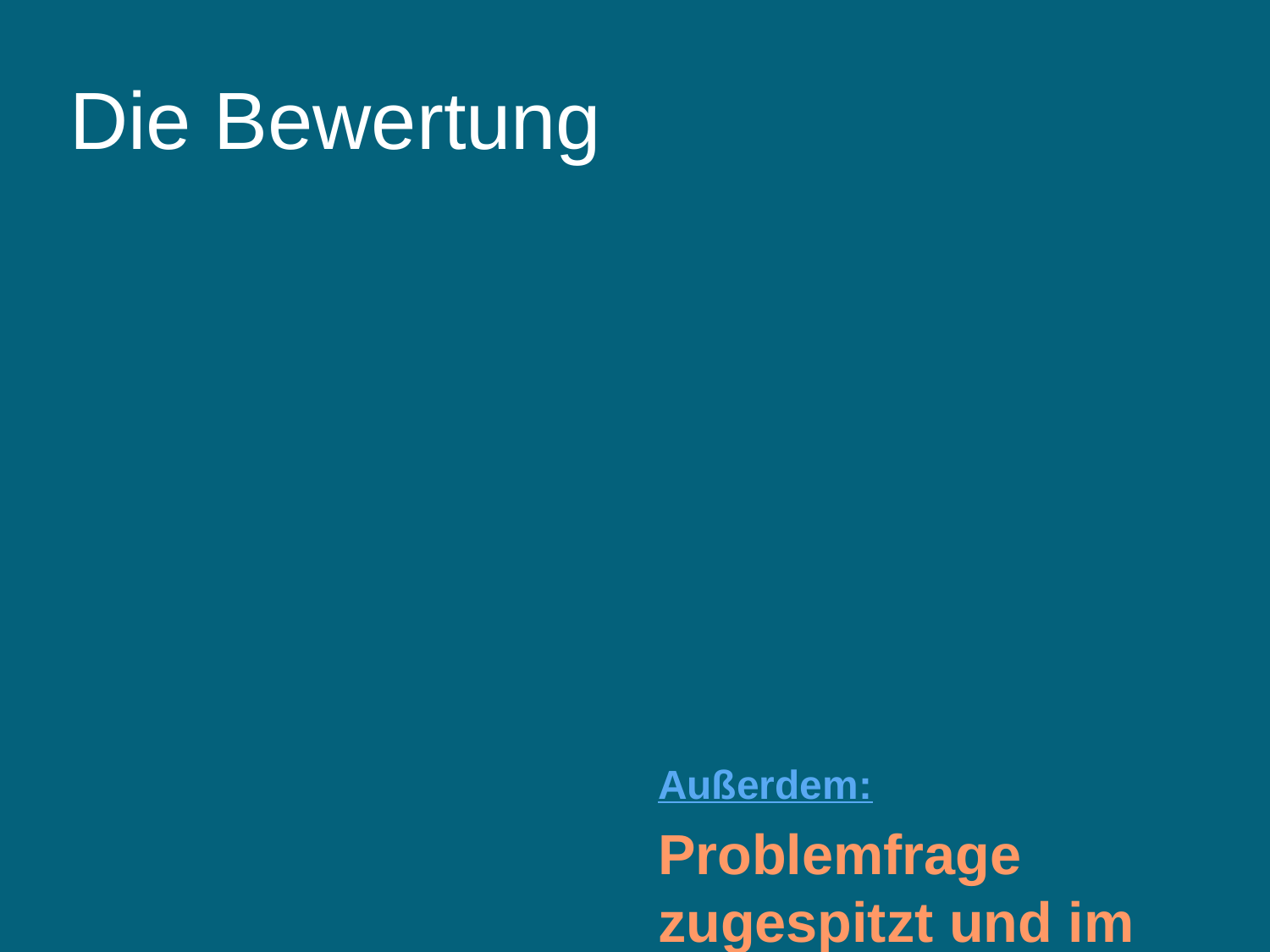

Die Bewertung
Außerdem:
Problemfrage zugespitzt und im Fokus; Fokus begründen können
Thematisch in die Tiefe gehen
Qualität und Umfang der vermittelten fachlichen Informationen
Vollständigkeit, Aktualität, Kreativität
Strukturierung der Präsentation
Zusammenfassender Schluss (Beantwortung der Fragestellung)